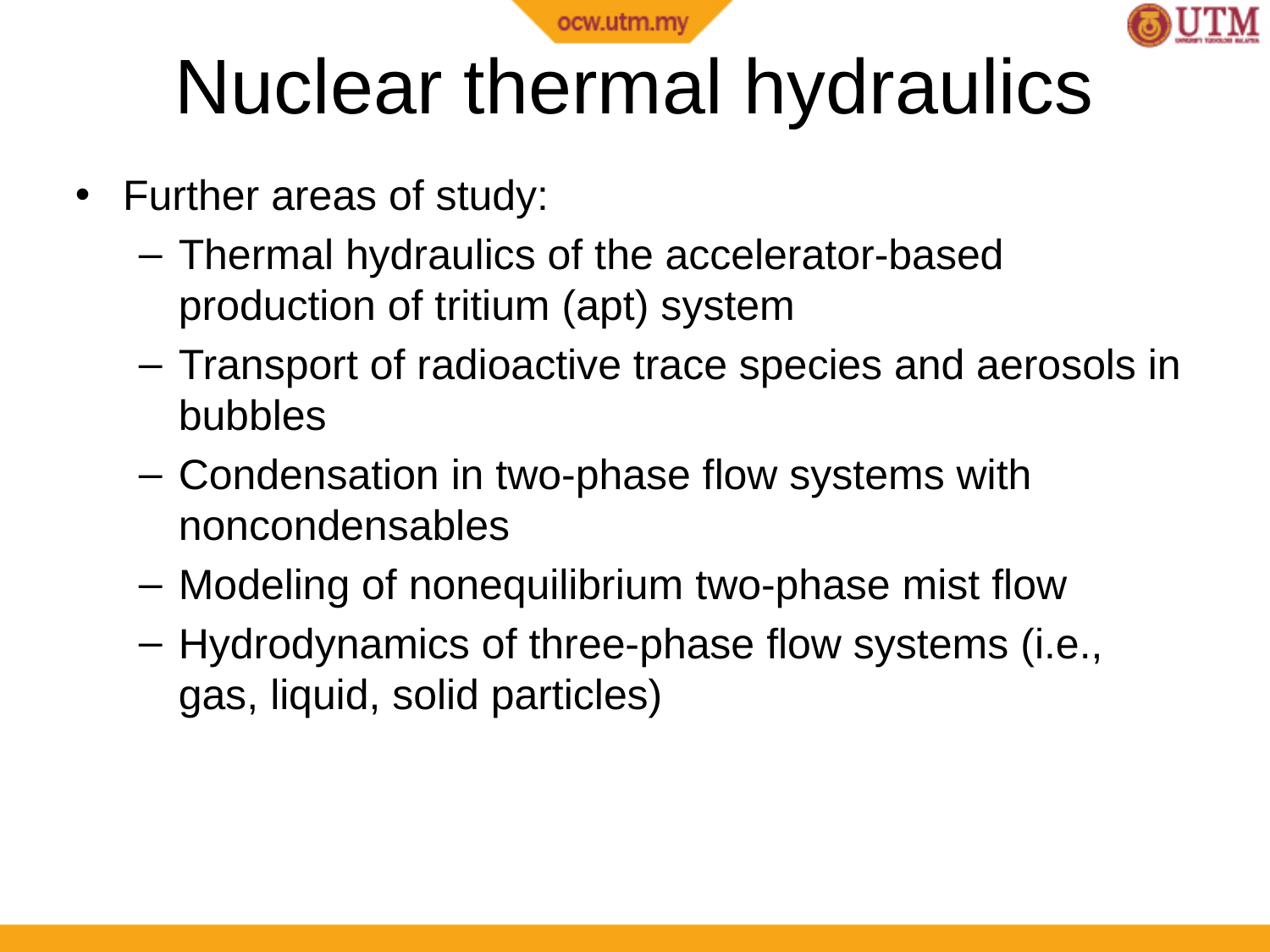

# Nuclear thermal hydraulics
Further areas of study:
Thermal hydraulics of the accelerator-based production of tritium (apt) system
Transport of radioactive trace species and aerosols in bubbles
Condensation in two-phase flow systems with noncondensables
Modeling of nonequilibrium two-phase mist flow
Hydrodynamics of three-phase flow systems (i.e., gas, liquid, solid particles)